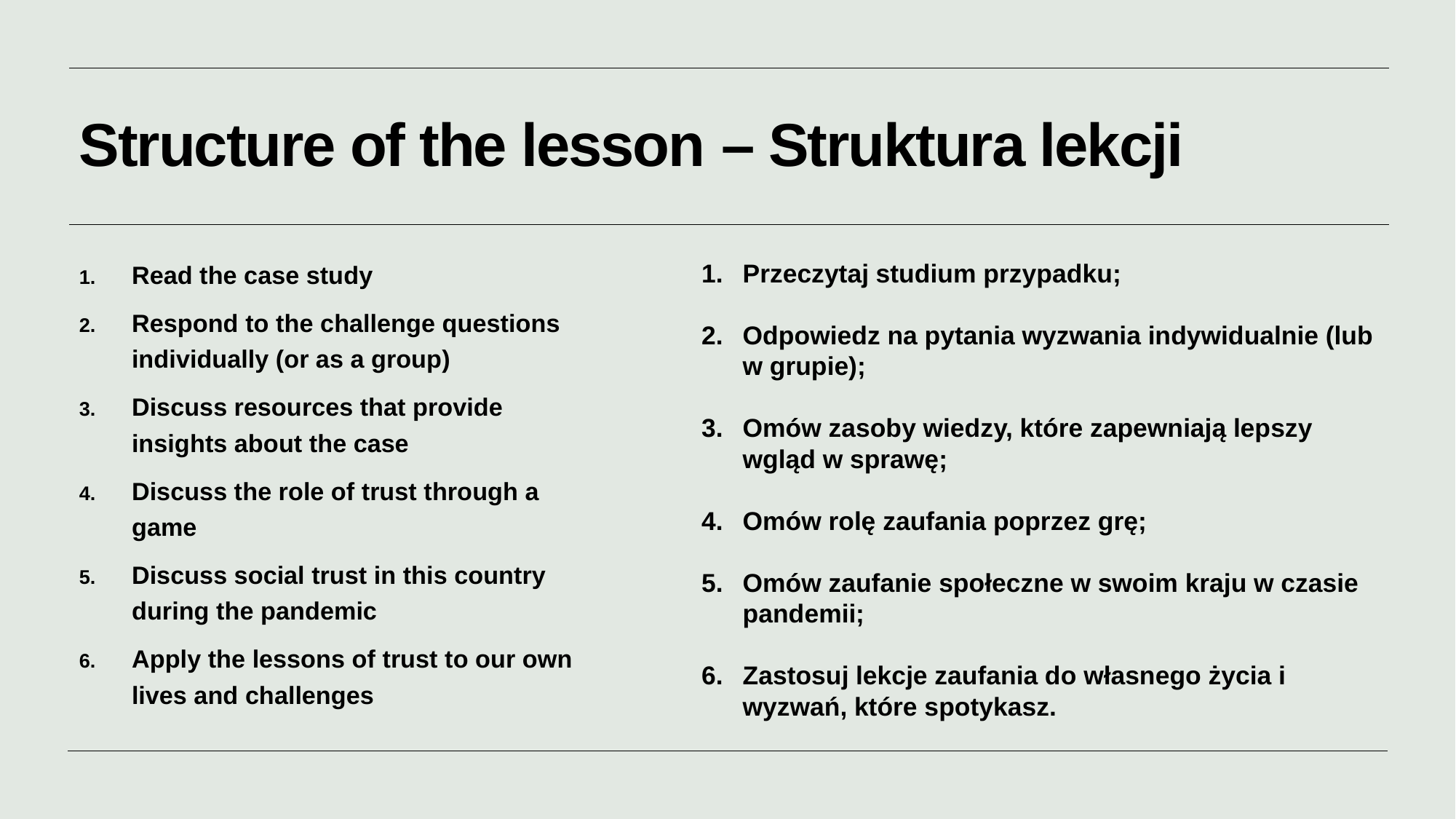

# Structure of the lesson – Struktura lekcji
Read the case study
Respond to the challenge questions individually (or as a group)
Discuss resources that provide insights about the case
Discuss the role of trust through a game
Discuss social trust in this country during the pandemic
Apply the lessons of trust to our own lives and challenges
Przeczytaj studium przypadku;

Odpowiedz na pytania wyzwania indywidualnie (lub w grupie);

Omów zasoby wiedzy, które zapewniają lepszy wgląd w sprawę;

Omów rolę zaufania poprzez grę;

Omów zaufanie społeczne w swoim kraju w czasie pandemii;

Zastosuj lekcje zaufania do własnego życia i wyzwań, które spotykasz.